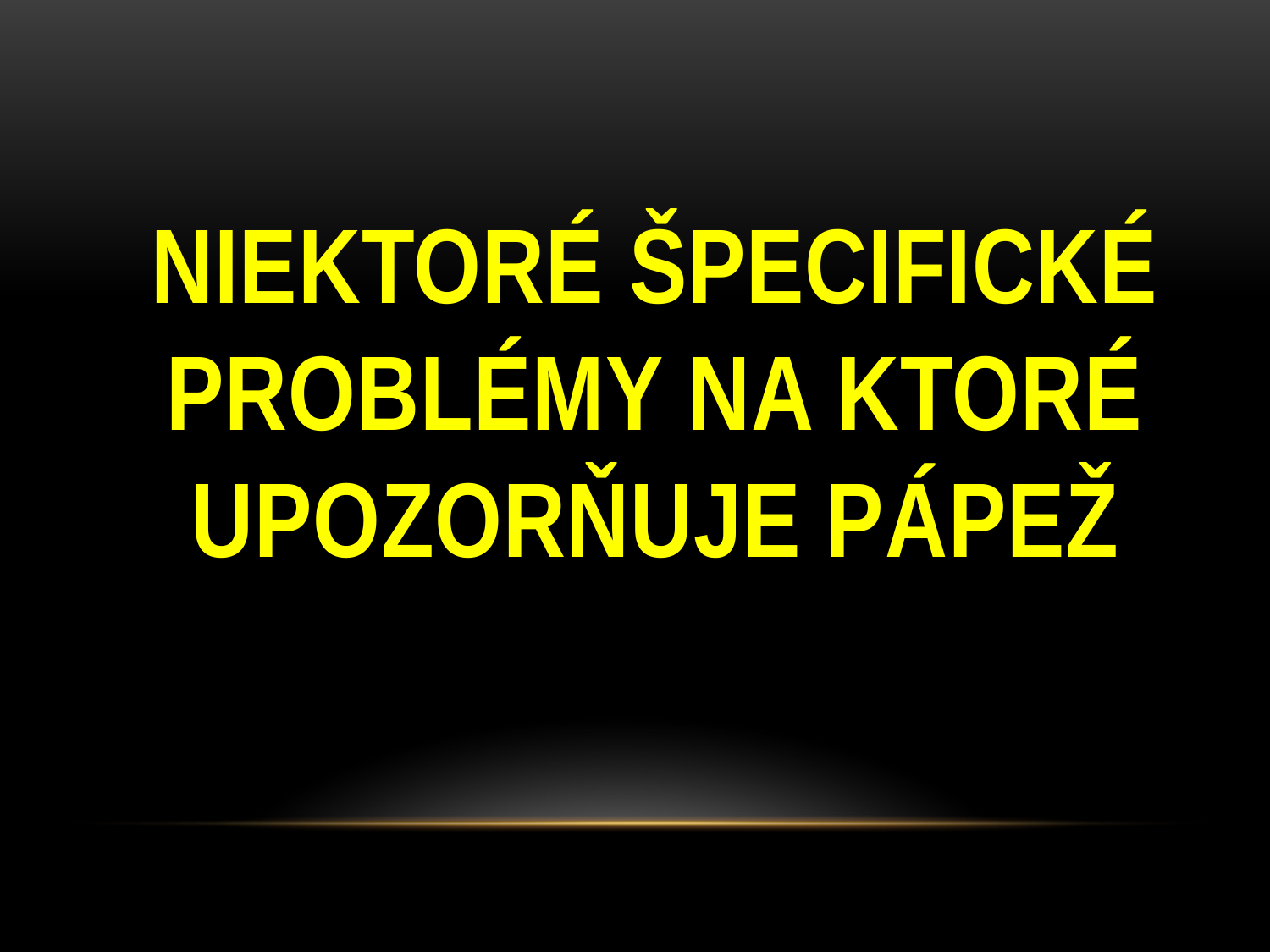

# Niektoré špecifické problémy na ktoré upozorňuje pápež